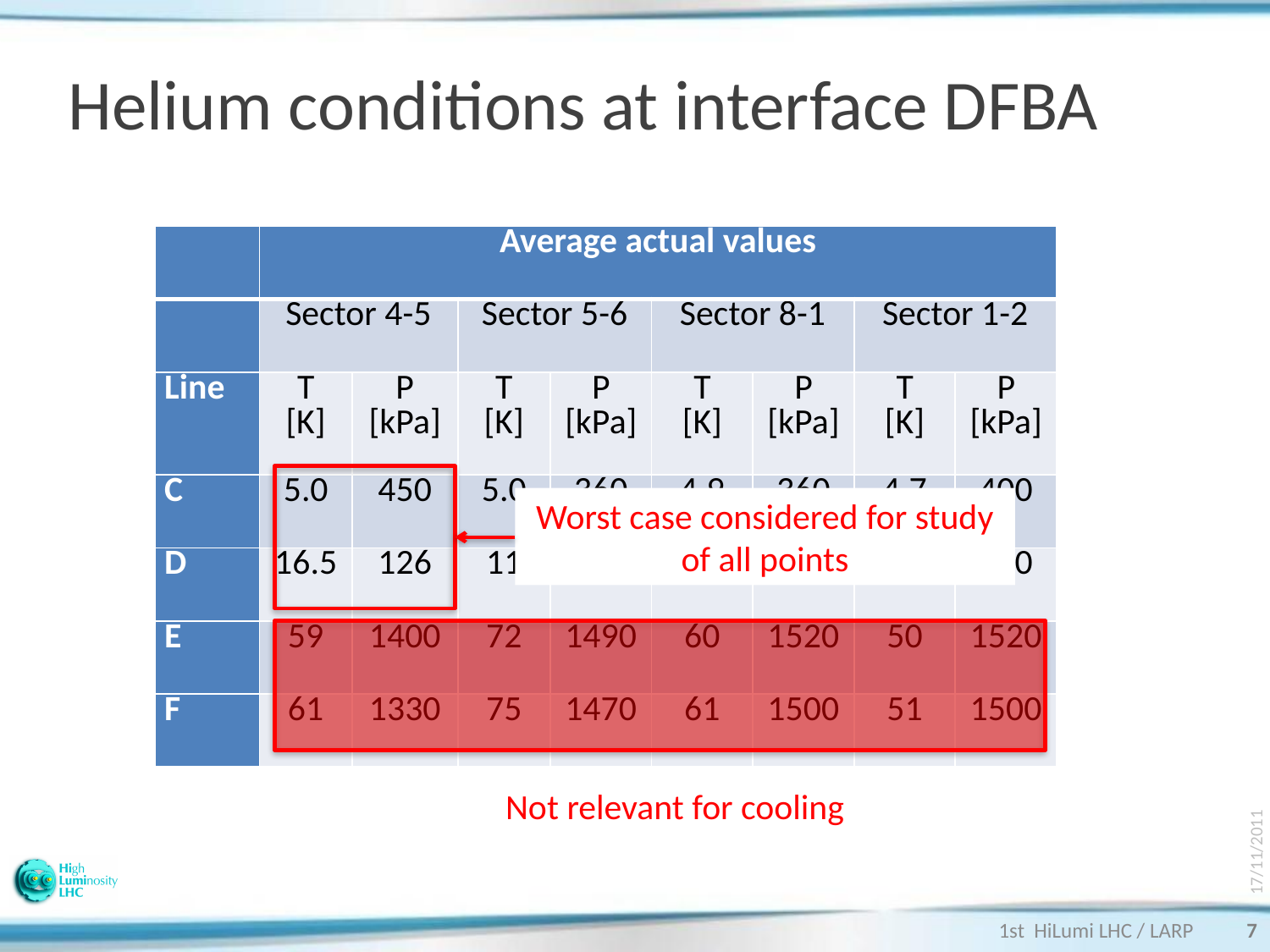

# Helium conditions at interface DFBA
|  | Average actual values |  |  |  |  |  |  |  |
| --- | --- | --- | --- | --- | --- | --- | --- | --- |
|  | Sector 4-5 |  | Sector 5-6 |  | Sector 8-1 |  | Sector 1-2 |  |
| Line | T [K] | P [kPa] | T [K] | P [kPa] | T [K] | P [kPa] | T [K] | P [kPa] |
| C | 5.0 | 450 | 5.0 | 360 | 4.9 | 360 | 4.7 | 400 |
| D | 16.5 | 126 | 11 | 130 | 10 | 130 | 11 | 130 |
| E | 59 | 1400 | 72 | 1490 | 60 | 1520 | 50 | 1520 |
| F | 61 | 1330 | 75 | 1470 | 61 | 1500 | 51 | 1500 |
17/11/2011

Worst case considered for study of all points

Not relevant for cooling
1st  HiLumi LHC / LARP
7